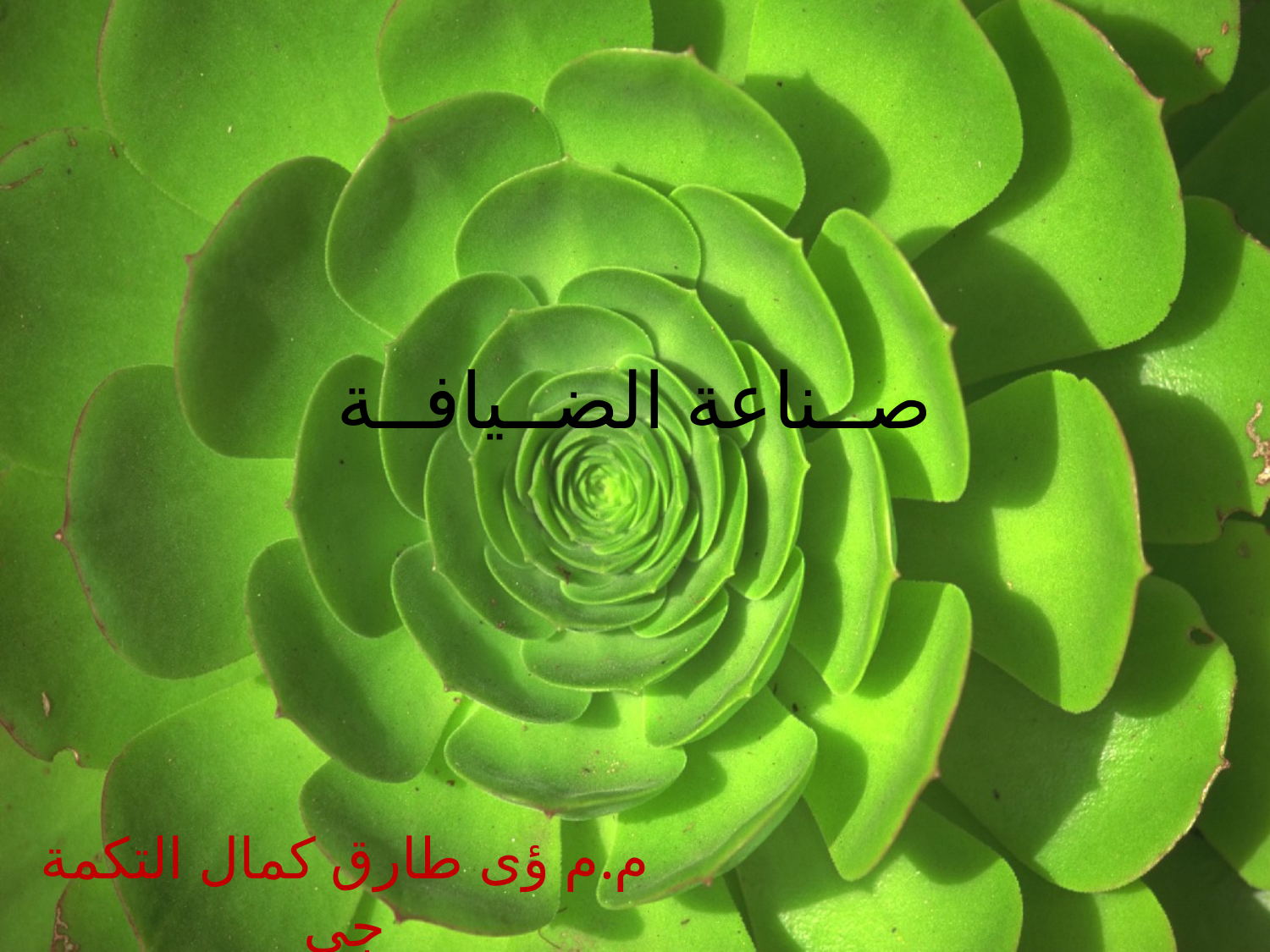

# صــناعة الضــيافــة
م.م ؤى طارق كمال التكمة جي